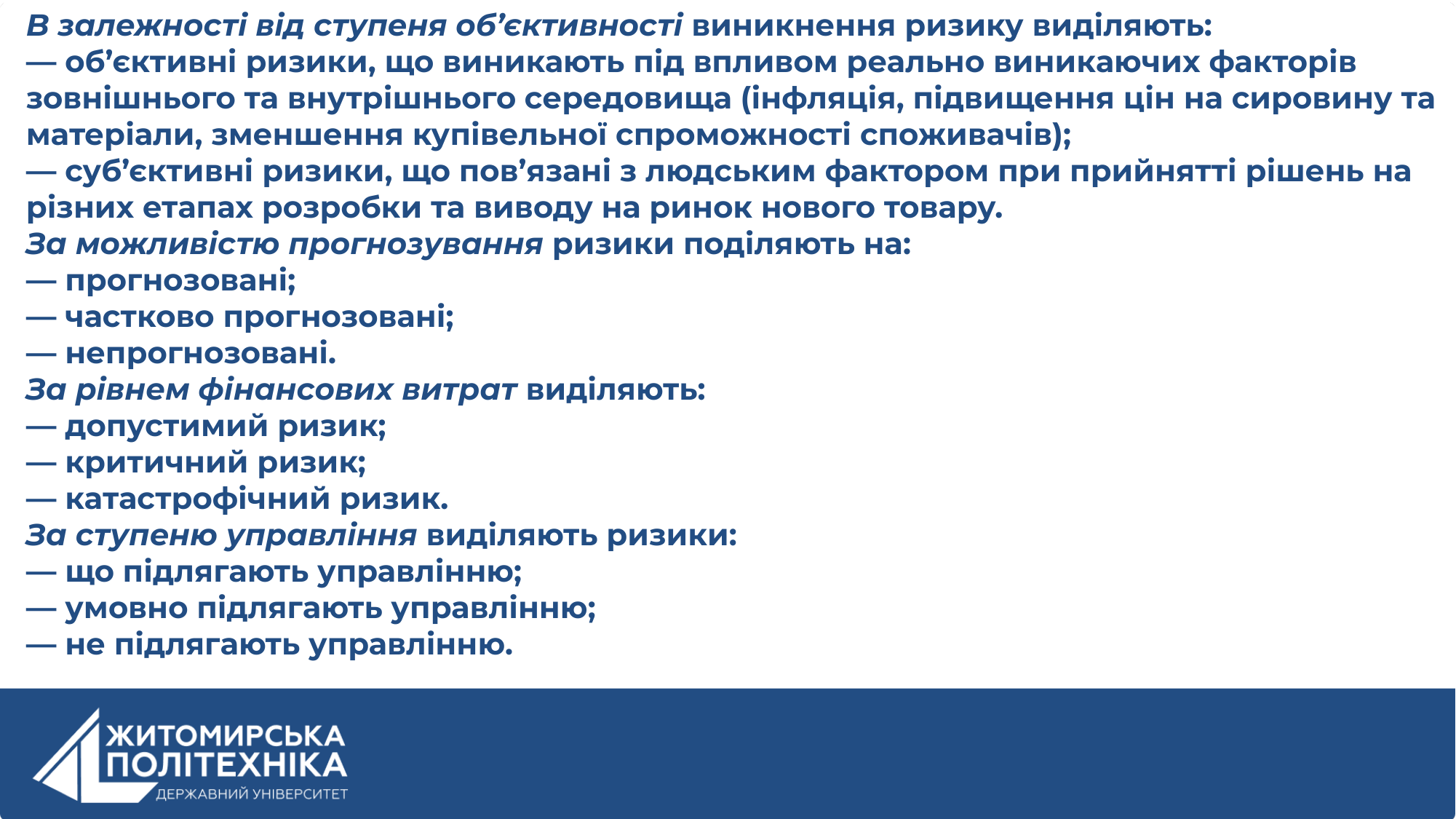

В залежності від ступеня об’єктивності виникнення ризику виділяють:
— об’єктивні ризики, що виникають під впливом реально виникаючих факторів зовнішнього та внутрішнього середовища (інфляція, підвищення цін на сировину та матеріали, зменшення купівельної спроможності споживачів);
— суб’єктивні ризики, що пов’язані з людським фактором при прийнятті рішень на різних етапах розробки та виводу на ринок нового товару.
За можливістю прогнозування ризики поділяють на:
— прогнозовані;
— частково прогнозовані;
— непрогнозовані.
За рівнем фінансових витрат виділяють:
— допустимий ризик;
— критичний ризик;
— катастрофічний ризик.
За ступеню управління виділяють ризики:
— що підлягають управлінню;
— умовно підлягають управлінню;
— не підлягають управлінню.